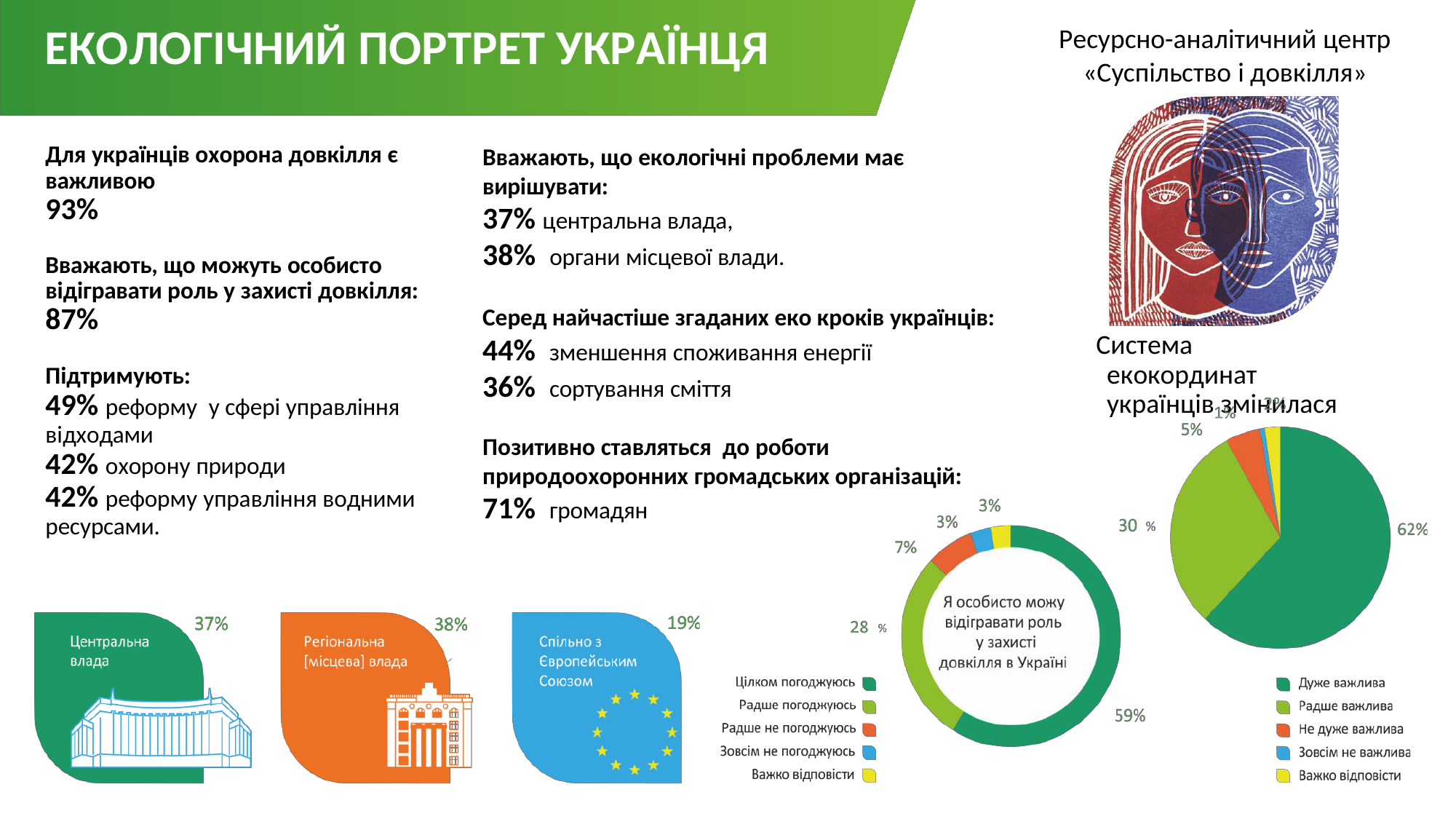

# ЕКОЛОГІЧНИЙ ПОРТРЕТ УКРАЇНЦЯ
Ресурсно-аналітичний центр
«Суспільство і довкілля»

Для українців охорона довкілля є
важливою
93%

Вважають, що можуть особисто відігравати роль у захисті довкілля: 87%

Підтримують:
49% реформу  у сфері управління
відходами
42% охорону природи
42% реформу управління водними
ресурсами.
Вважають, що екологічні проблеми має
вирішувати:
37% центральна влада,
38%  органи місцевої влади.
Серед найчастіше згаданих еко кроків українців:
44%  зменшення споживання енергії
36%  сортування сміття
Система екокординат українців змінилася

Позитивно ставляться  до роботи природоохоронних громадських організацій: 71%  громадян